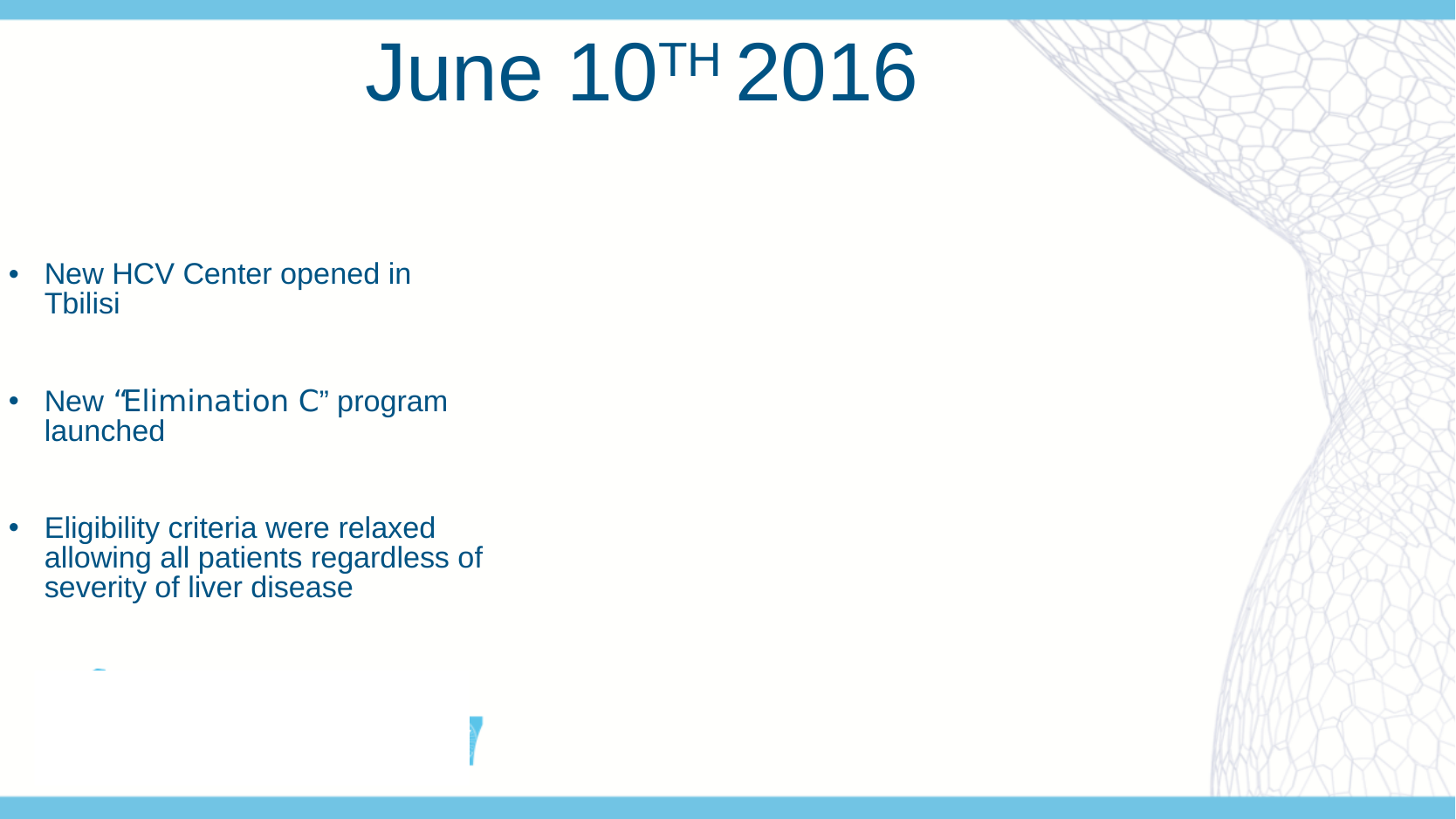

# June 10TH 2016
New HCV Center opened in Tbilisi

New “Elimination С” program launched

Eligibility criteria were relaxed allowing all patients regardless of severity of liver disease